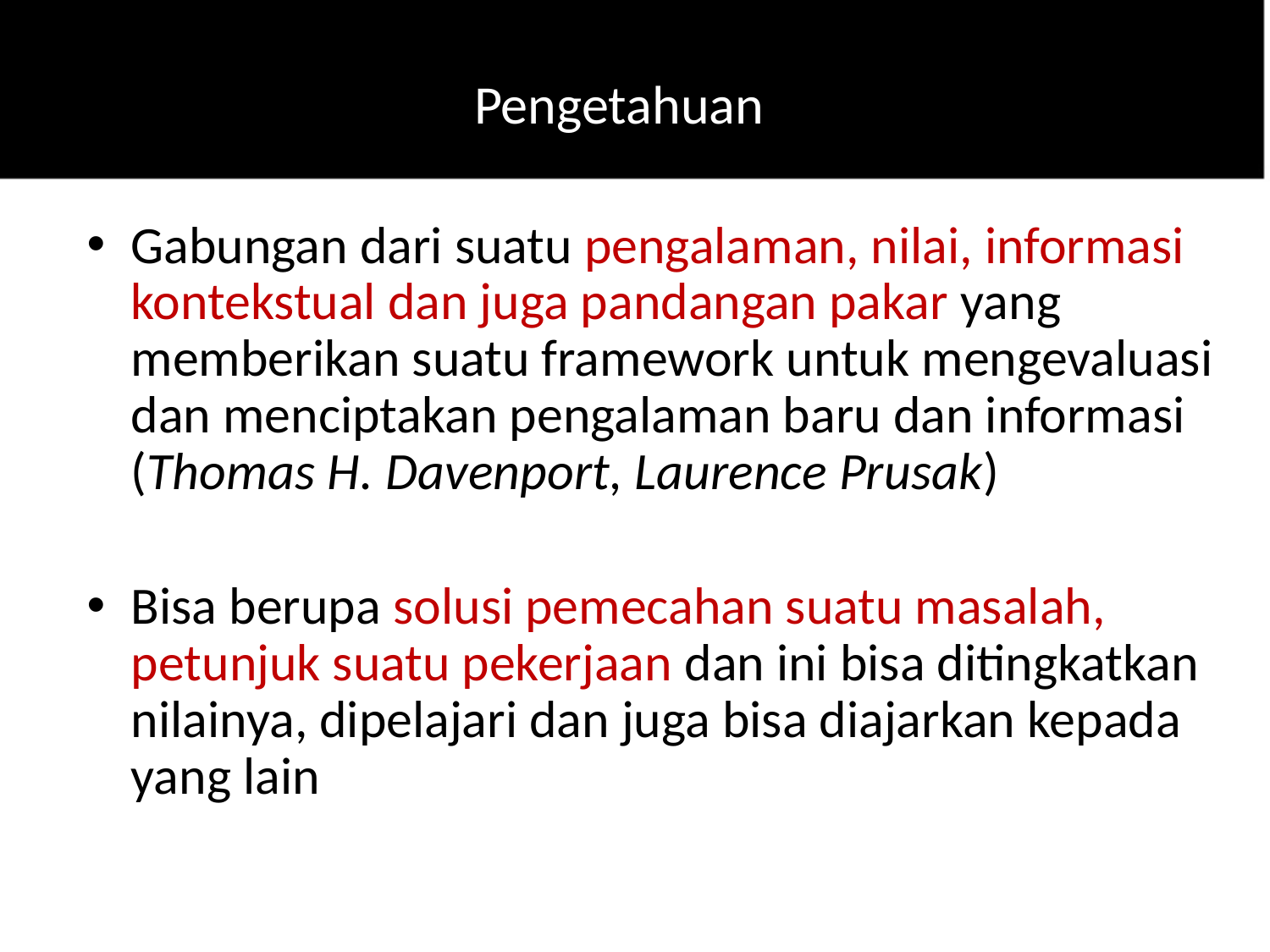

Pengetahuan
Gabungan dari suatu pengalaman, nilai, informasi kontekstual dan juga pandangan pakar yang memberikan suatu framework untuk mengevaluasi dan menciptakan pengalaman baru dan informasi
(Thomas H. Davenport, Laurence Prusak)

Bisa berupa solusi pemecahan suatu masalah, petunjuk suatu pekerjaan dan ini bisa ditingkatkan nilainya, dipelajari dan juga bisa diajarkan kepada yang lain